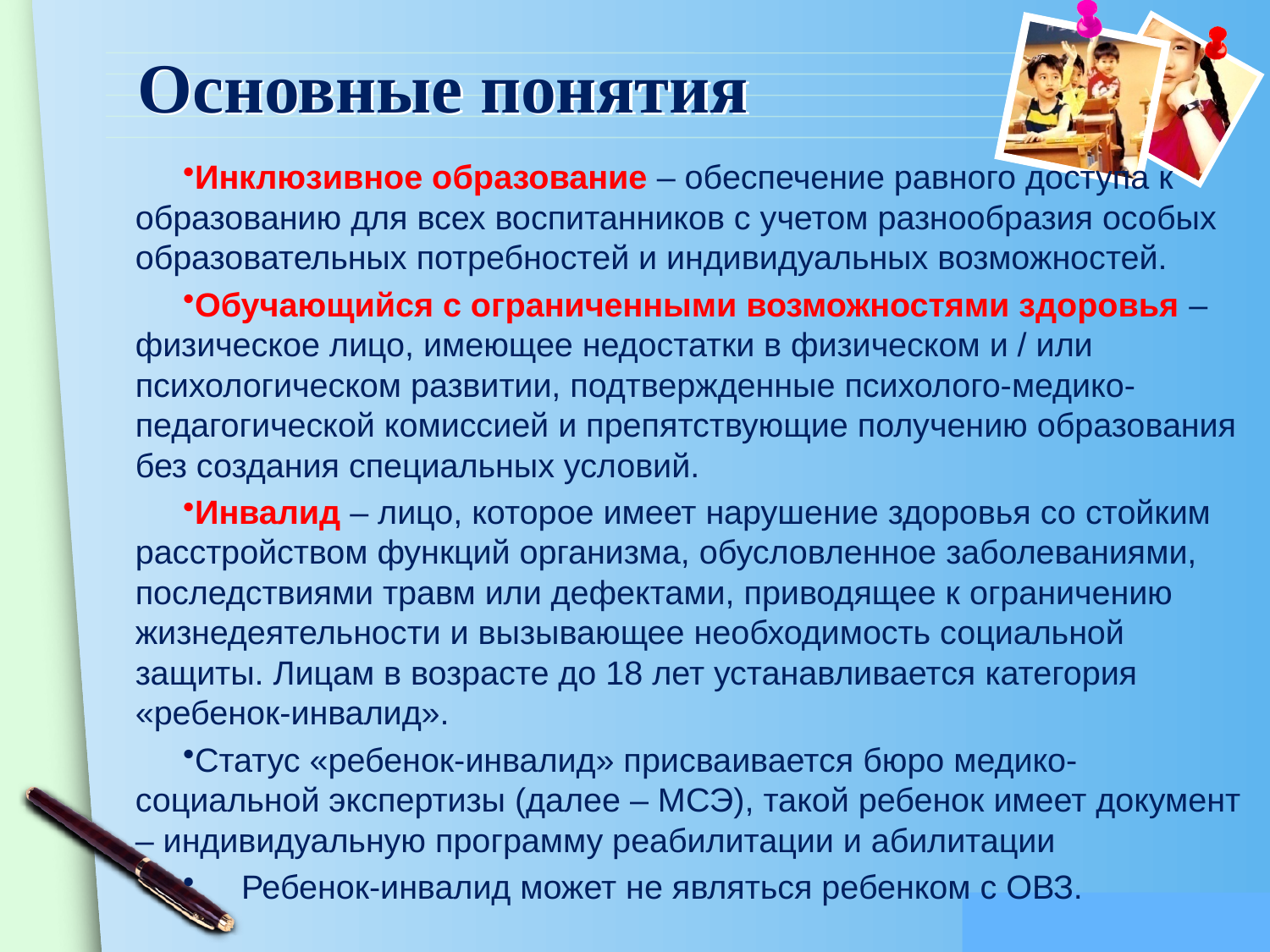

# Основные понятия
Инклюзивное образование – обеспечение равного доступа к образованию для всех воспитанников с учетом разнообразия особых образовательных потребностей и индивидуальных возможностей.
Обучающийся с ограниченными возможностями здоровья – физическое лицо, имеющее недостатки в физическом и / или психологическом развитии, подтвержденные психолого-медико-педагогической комиссией и препятствующие получению образования без создания специальных условий.
Инвалид – лицо, которое имеет нарушение здоровья со стойким расстройством функций организма, обусловленное заболеваниями, последствиями травм или дефектами, приводящее к ограничению жизнедеятельности и вызывающее необходимость социальной защиты. Лицам в возрасте до 18 лет устанавливается категория «ребенок-инвалид».
Статус «ребенок-инвалид» присваивается бюро медико-социальной экспертизы (далее – МСЭ), такой ребенок имеет документ – индивидуальную программу реабилитации и абилитации
     Ребенок-инвалид может не являться ребенком с ОВЗ.